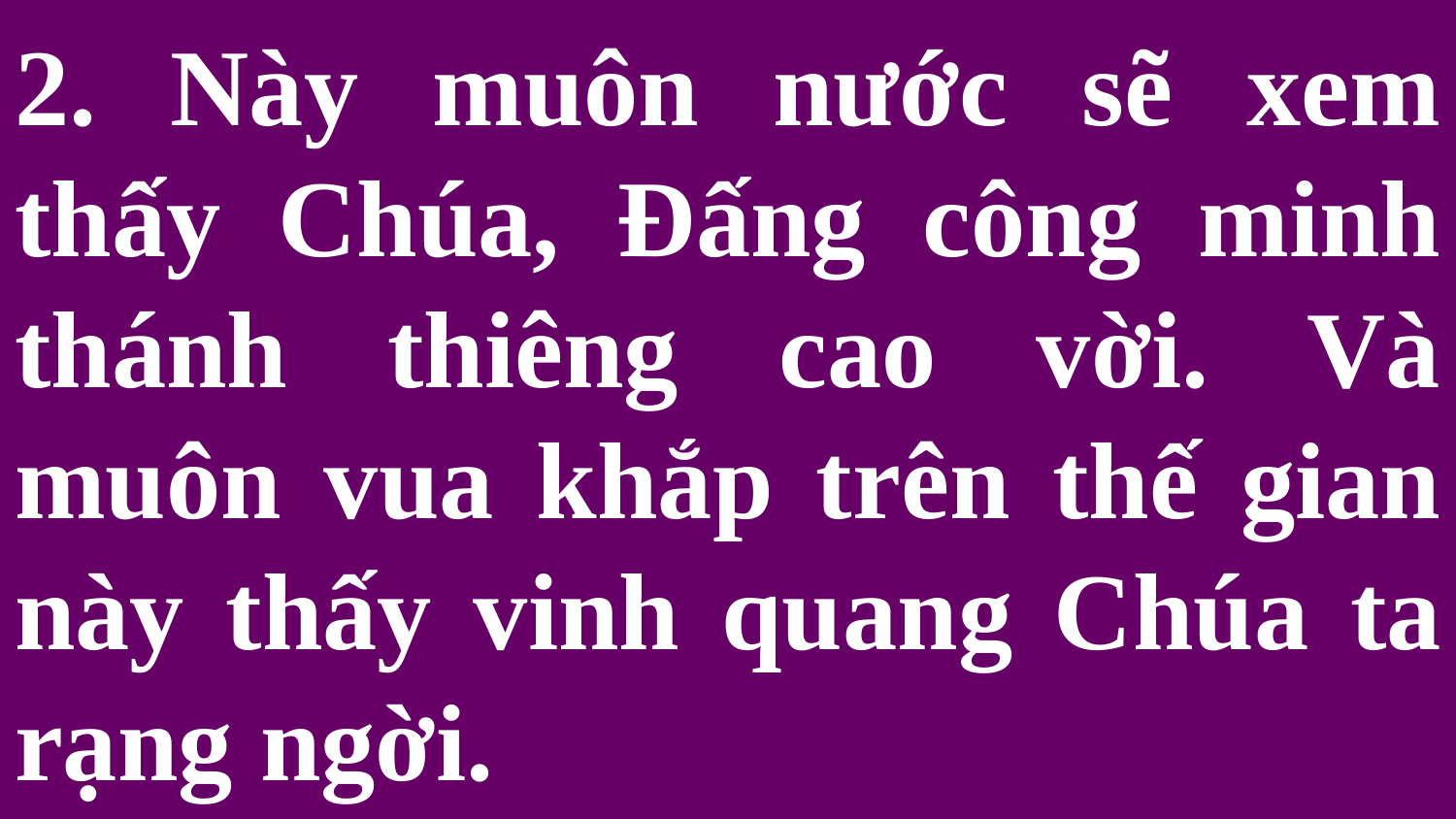

# 2. Này muôn nước sẽ xem thấy Chúa, Đấng công minh thánh thiêng cao vời. Và muôn vua khắp trên thế gian này thấy vinh quang Chúa ta rạng ngời.